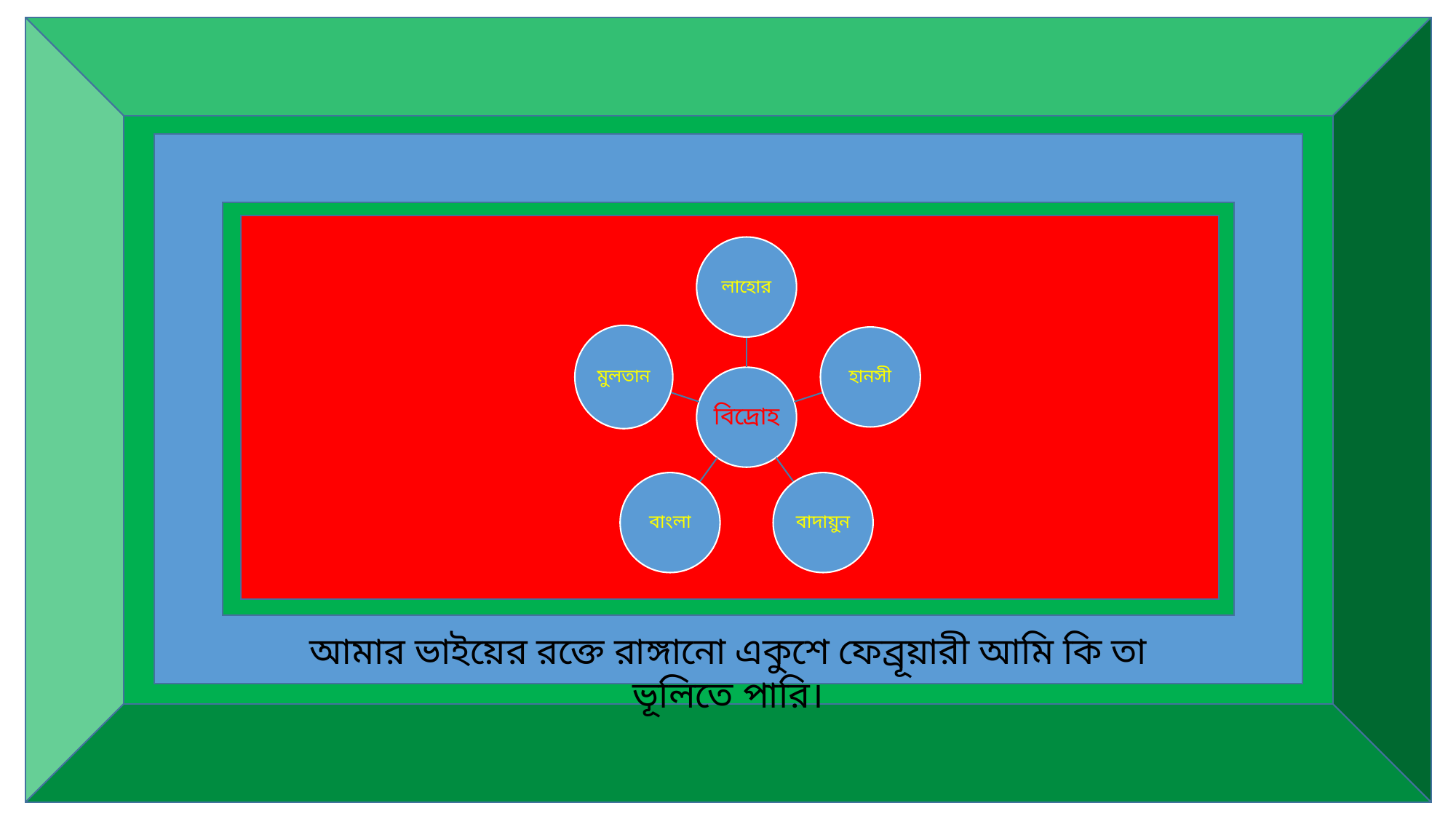

বিদ্রোহ

লাহোর

হানসী

বাদায়ুন

বাংলা

মুলতান
আমার ভাইয়ের রক্তে রাঙ্গানো একুশে ফেব্রূয়ারী আমি কি তা ভূলিতে পারি।